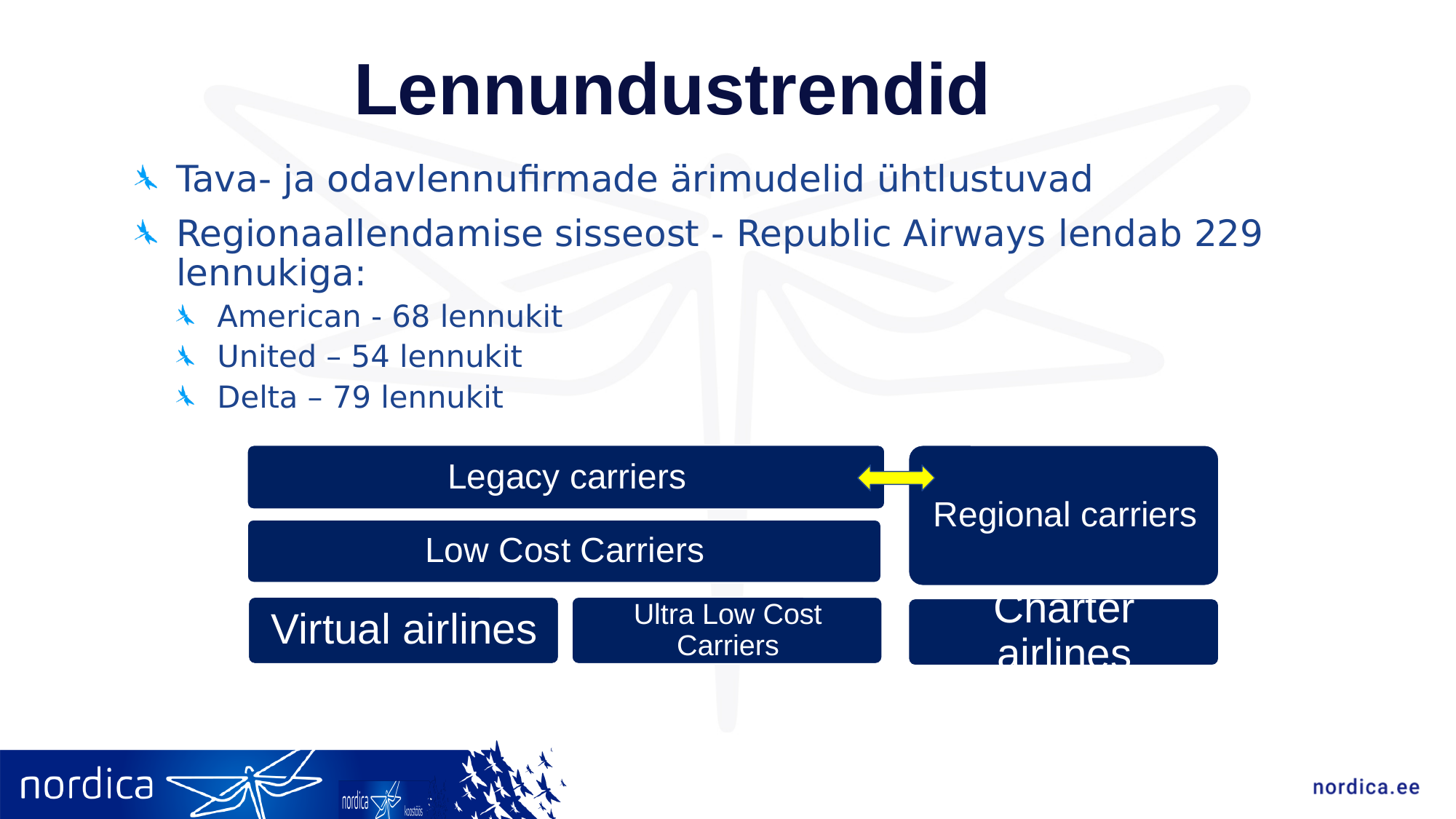

Lennundustrendid
#
Tava- ja odavlennufirmade ärimudelid ühtlustuvad
Regionaallendamise sisseost - Republic Airways lendab 229 lennukiga:
American - 68 lennukit
United – 54 lennukit
Delta – 79 lennukit
Legacy carriers
Low Cost Carriers
Virtual airlines
Ultra Low Cost Carriers
Regional carriers
Charter airlines